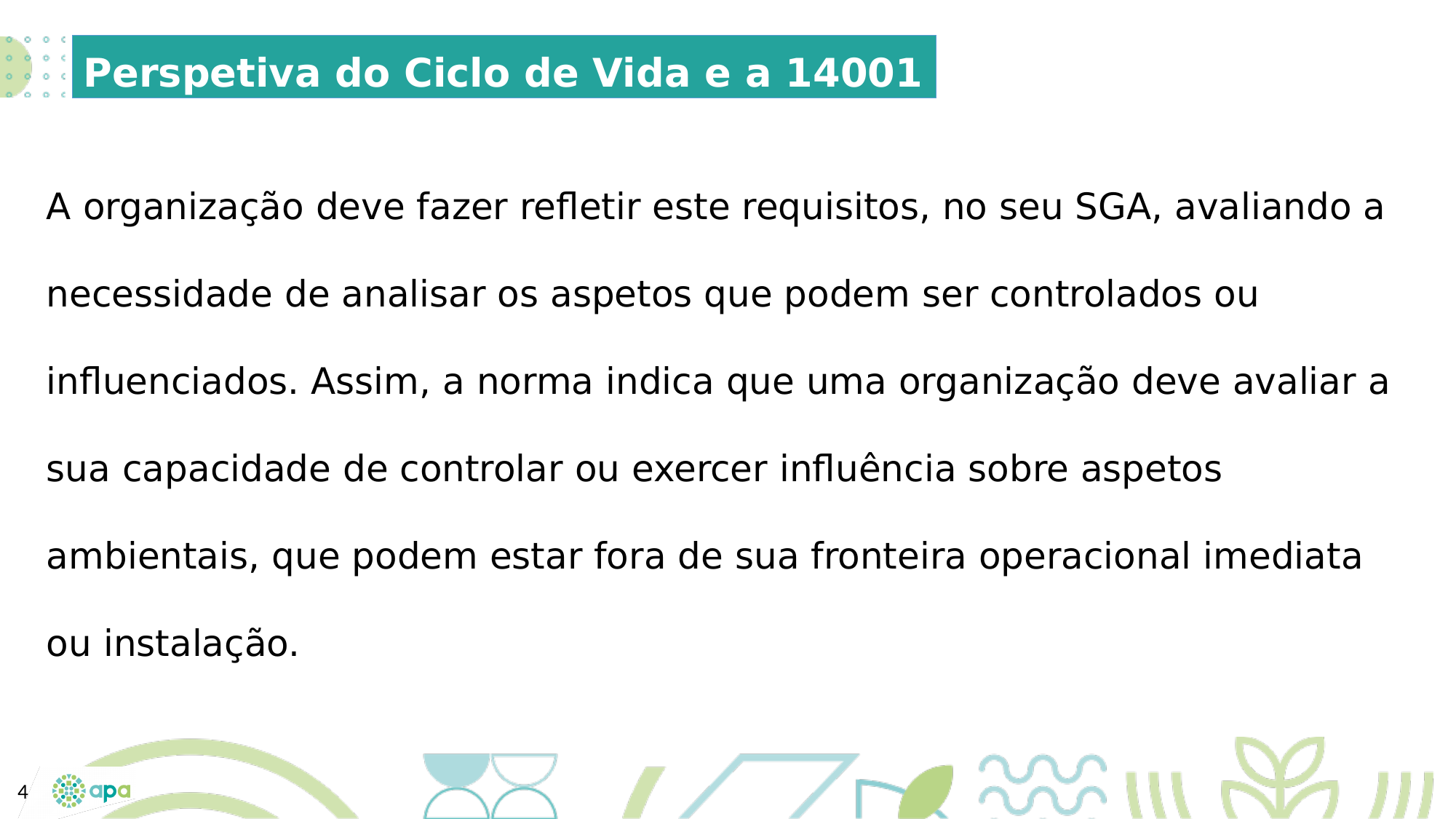

Perspetiva do Ciclo de Vida e a 14001
A organização deve fazer refletir este requisitos, no seu SGA, avaliando a necessidade de analisar os aspetos que podem ser controlados ou influenciados. Assim, a norma indica que uma organização deve avaliar a sua capacidade de controlar ou exercer influência sobre aspetos ambientais, que podem estar fora de sua fronteira operacional imediata ou instalação.